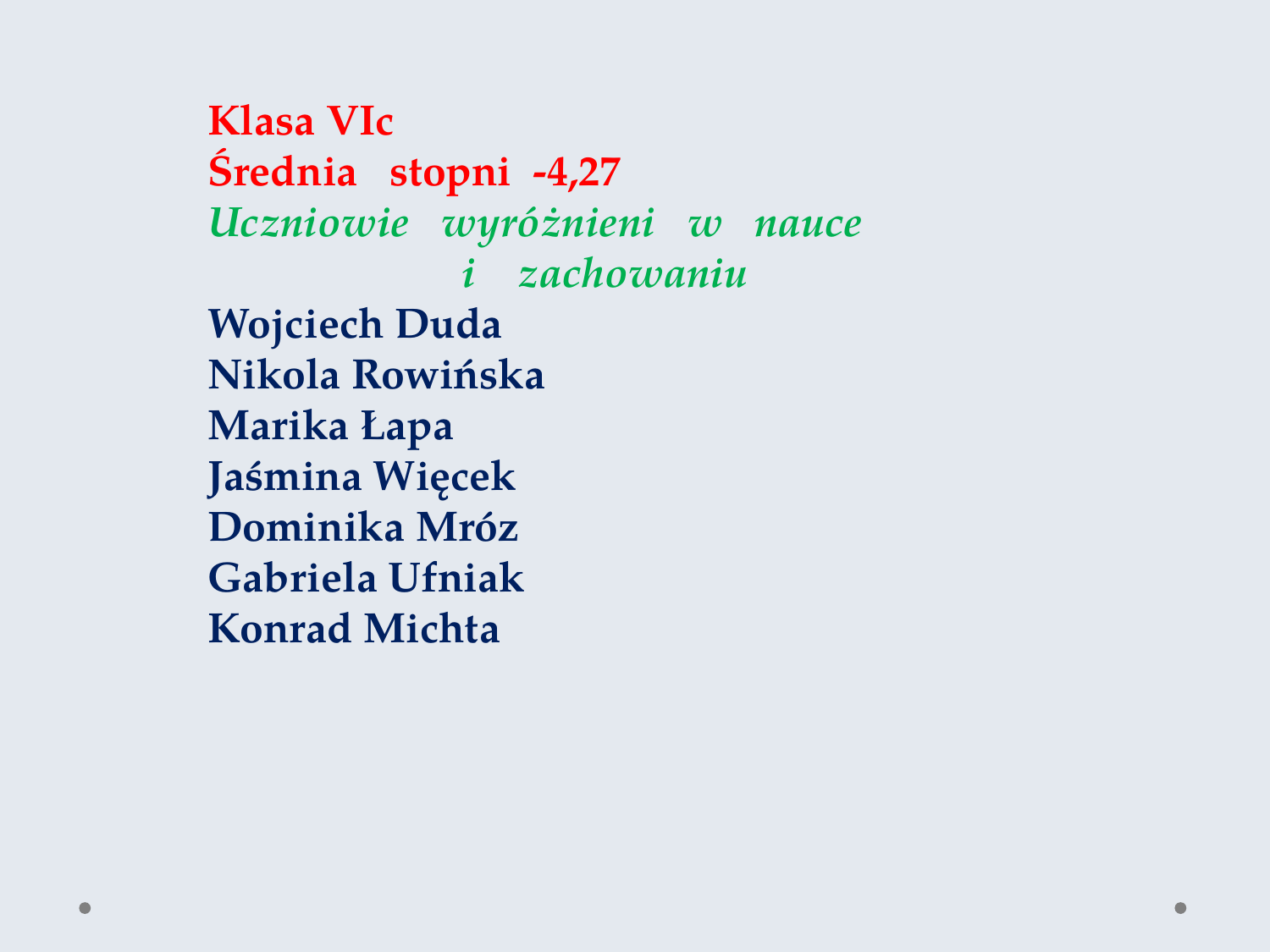

Klasa VIc
Średnia   stopni  -4,27
Uczniowie   wyróżnieni   w   nauce                                i    zachowaniu
Wojciech Duda
Nikola Rowińska
Marika Łapa
Jaśmina Więcek
Dominika Mróz
Gabriela Ufniak
Konrad Michta